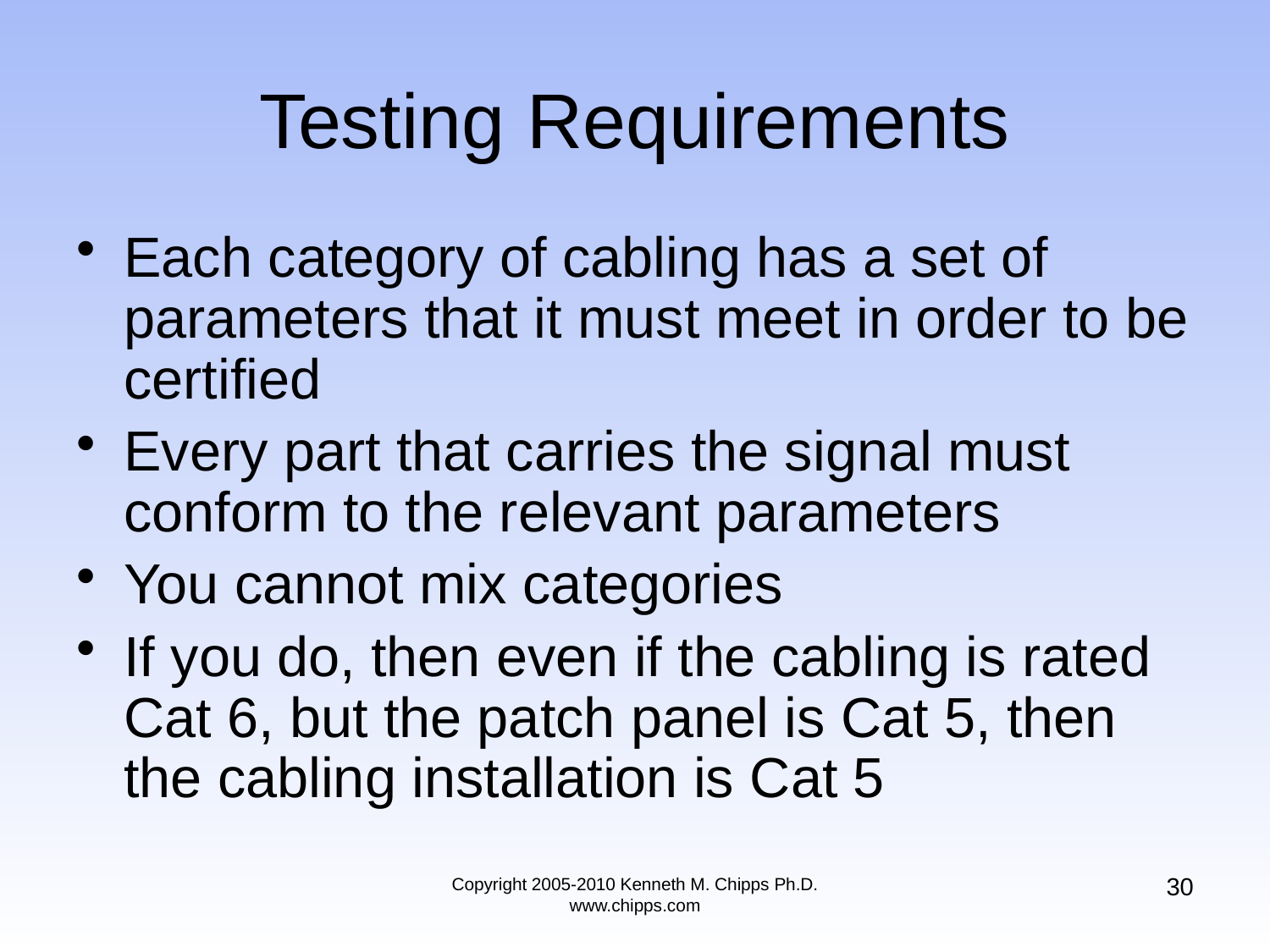

# Testing Requirements
Each category of cabling has a set of parameters that it must meet in order to be certified
Every part that carries the signal must conform to the relevant parameters
You cannot mix categories
If you do, then even if the cabling is rated Cat 6, but the patch panel is Cat 5, then the cabling installation is Cat 5
30
Copyright 2005-2010 Kenneth M. Chipps Ph.D. www.chipps.com